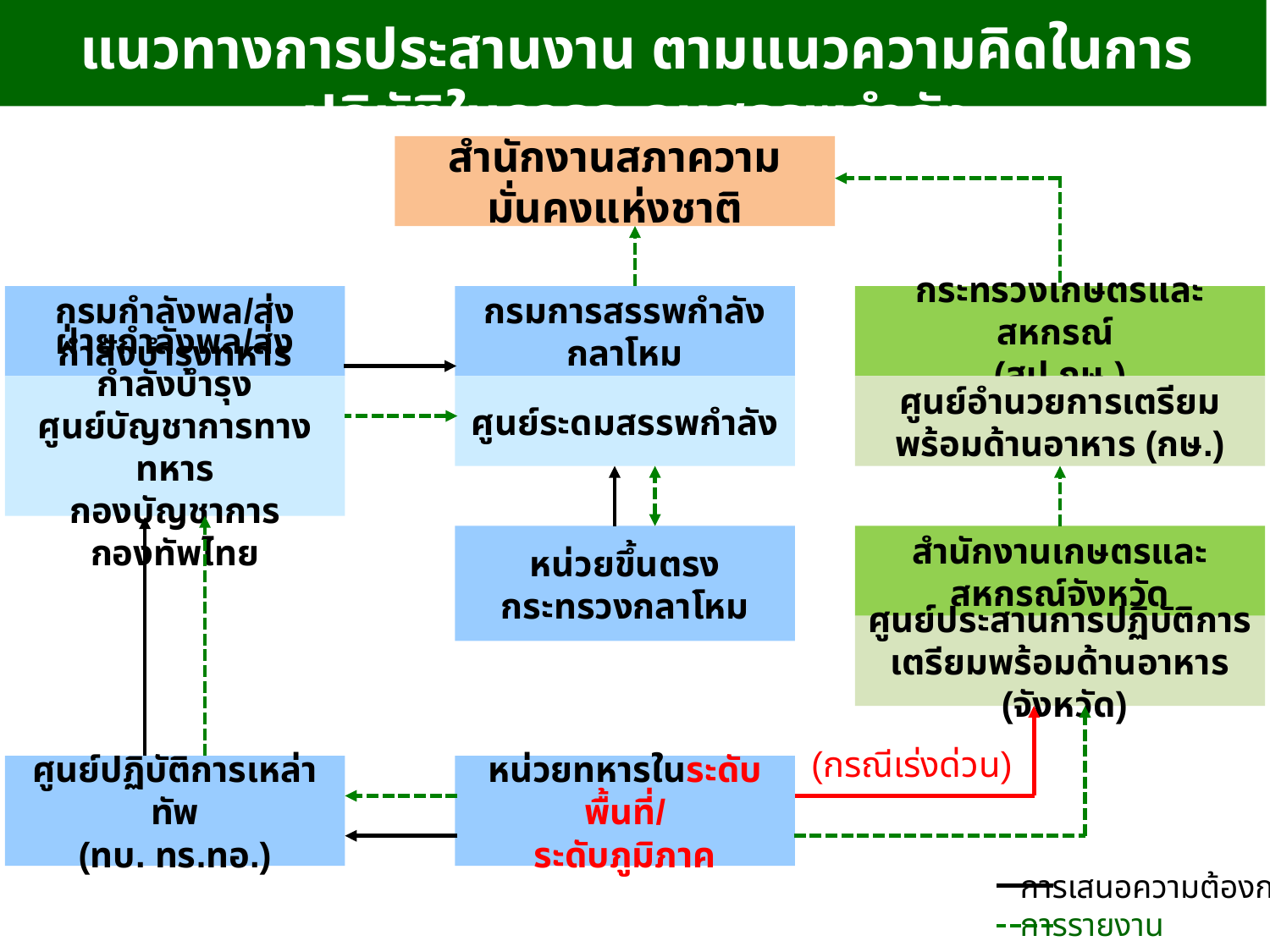

แนวทางการประสานงาน ตามแนวความคิดในการปฏิบัติในการระดมสรรพกำลัง
สำนักงานสภาความมั่นคงแห่งชาติ
กรมกำลังพล/ส่งกำลังบำรุงทหาร
กรมการสรรพกำลังกลาโหม
กระทรวงเกษตรและสหกรณ์
(สป.กษ.)
ฝ่ายกำลังพล/ส่งกำลังบำรุง
ศูนย์บัญชาการทางทหาร
กองบัญชาการกองทัพไทย
ศูนย์ระดมสรรพกำลัง
ศูนย์อำนวยการเตรียมพร้อมด้านอาหาร (กษ.)
หน่วยขึ้นตรง
กระทรวงกลาโหม
สำนักงานเกษตรและสหกรณ์จังหวัด
ศูนย์ประสานการปฏิบัติการ
เตรียมพร้อมด้านอาหาร (จังหวัด)
(กรณีเร่งด่วน)
ศูนย์ปฏิบัติการเหล่าทัพ
(ทบ. ทร.ทอ.)
หน่วยทหารในระดับพื้นที่/
ระดับภูมิภาค
การเสนอความต้องการ
การรายงาน